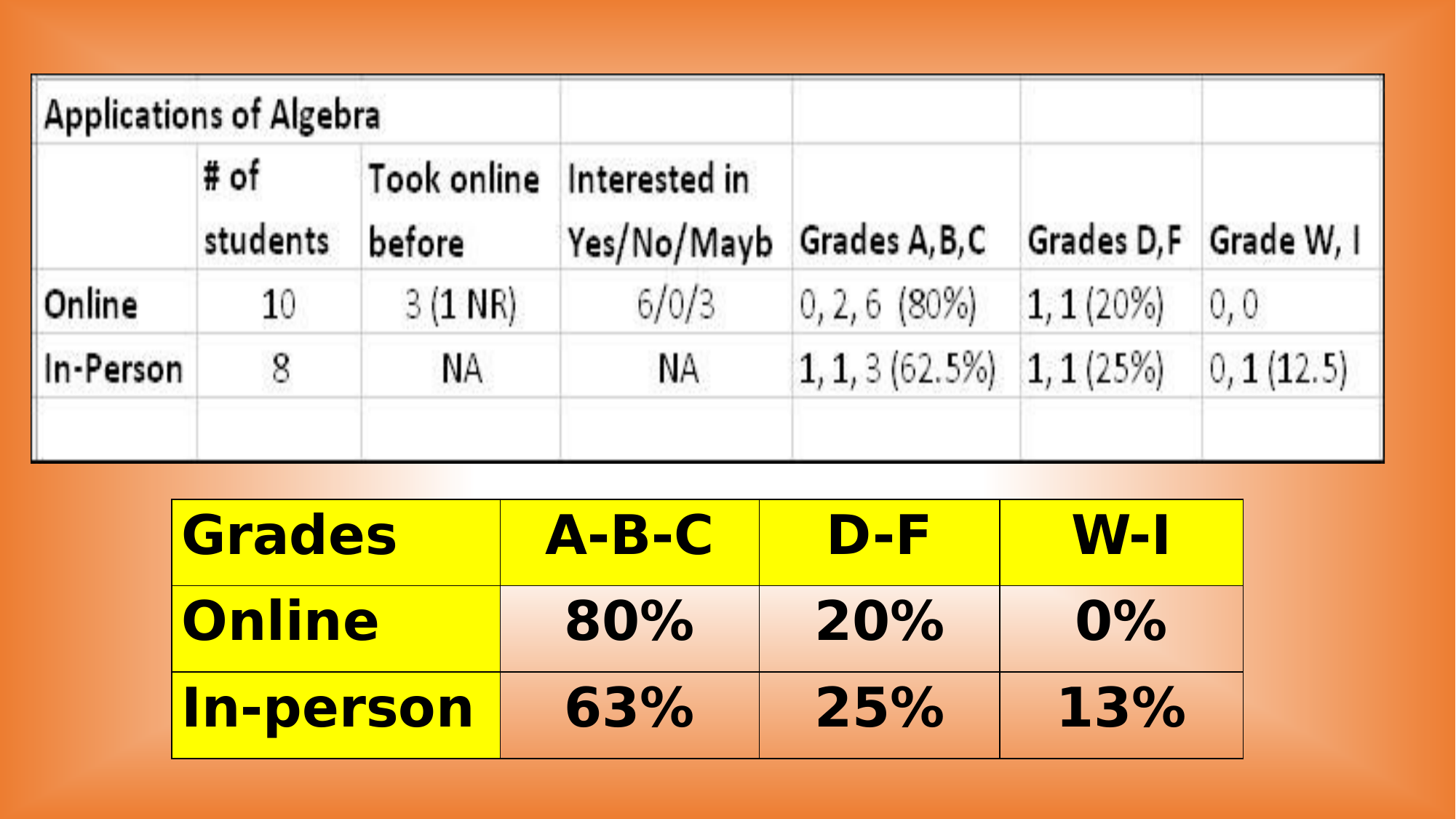

| Grades | A-B-C | D-F | W-I |
| --- | --- | --- | --- |
| Online | 80% | 20% | 0% |
| In-person | 63% | 25% | 13% |